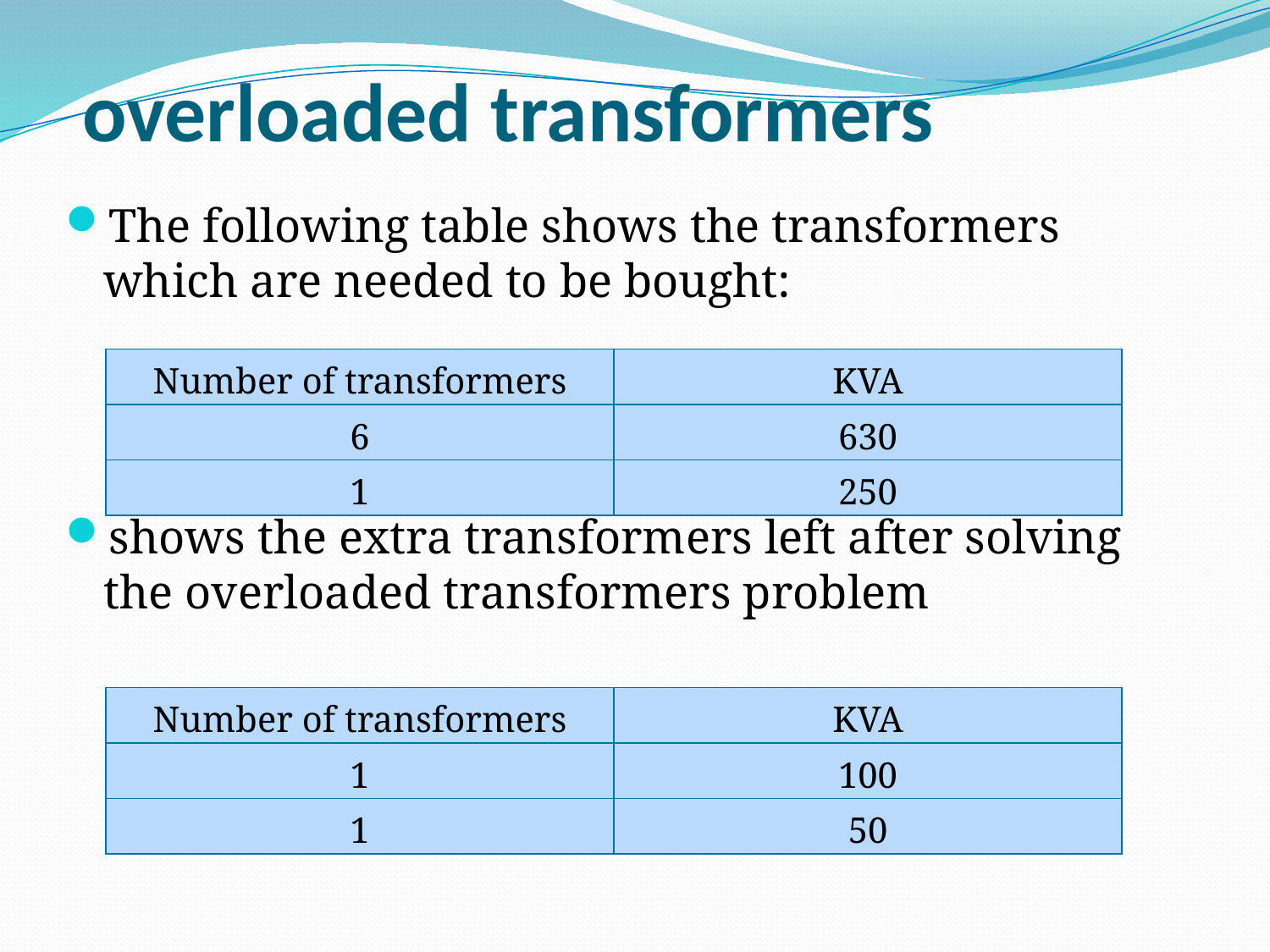

# overloaded transformers
The following table shows the transformers which are needed to be bought:

shows the extra transformers left after solving the overloaded transformers problem

| Number of transformers | KVA |
| --- | --- |
| 6 | 630 |
| 1 | 250 |
| Number of transformers | KVA |
| --- | --- |
| 1 | 100 |
| 1 | 50 |